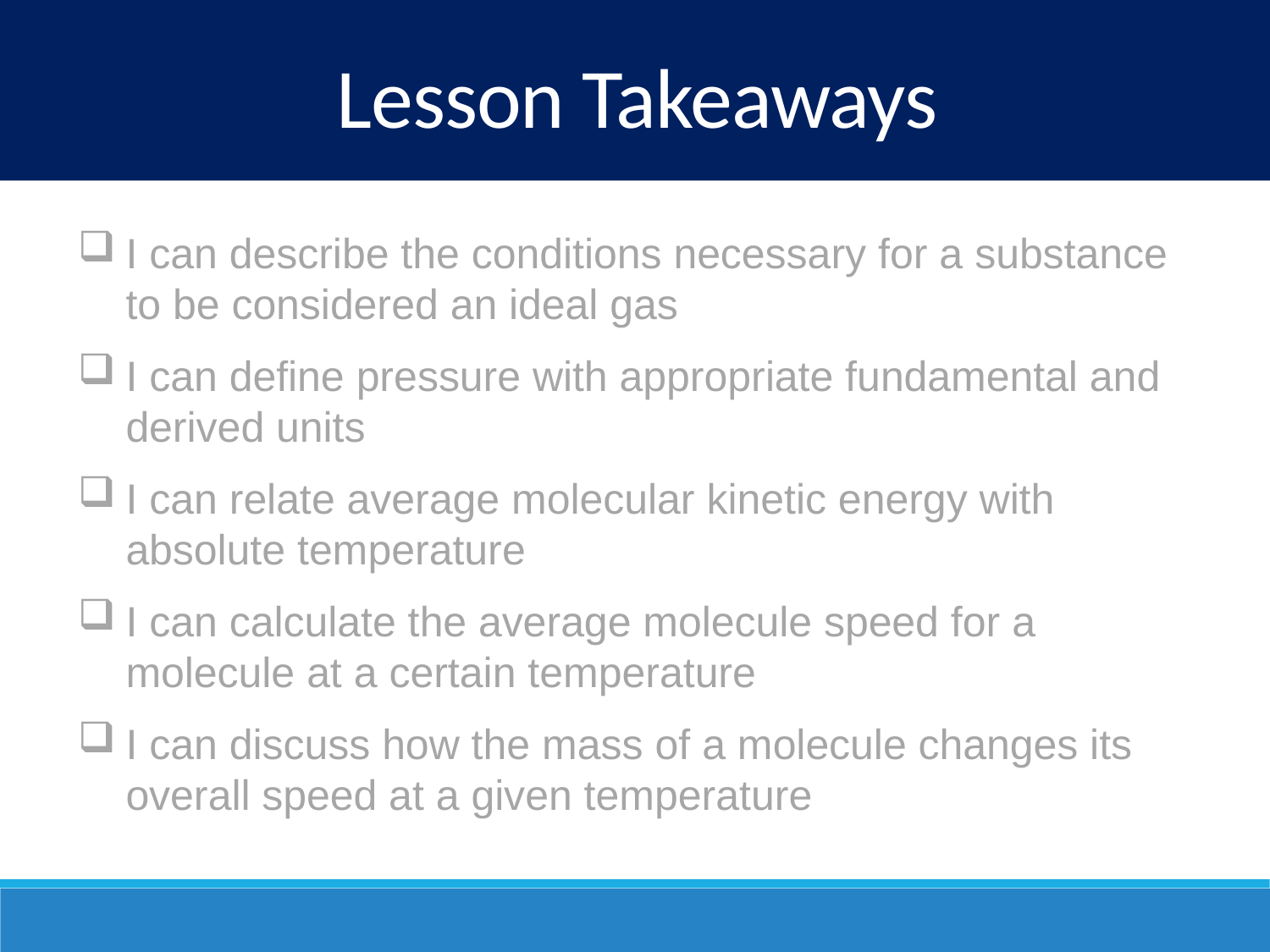

Lesson Takeaways
I can describe the conditions necessary for a substance to be considered an ideal gas
I can define pressure with appropriate fundamental and derived units
I can relate average molecular kinetic energy with absolute temperature
I can calculate the average molecule speed for a molecule at a certain temperature
I can discuss how the mass of a molecule changes its overall speed at a given temperature